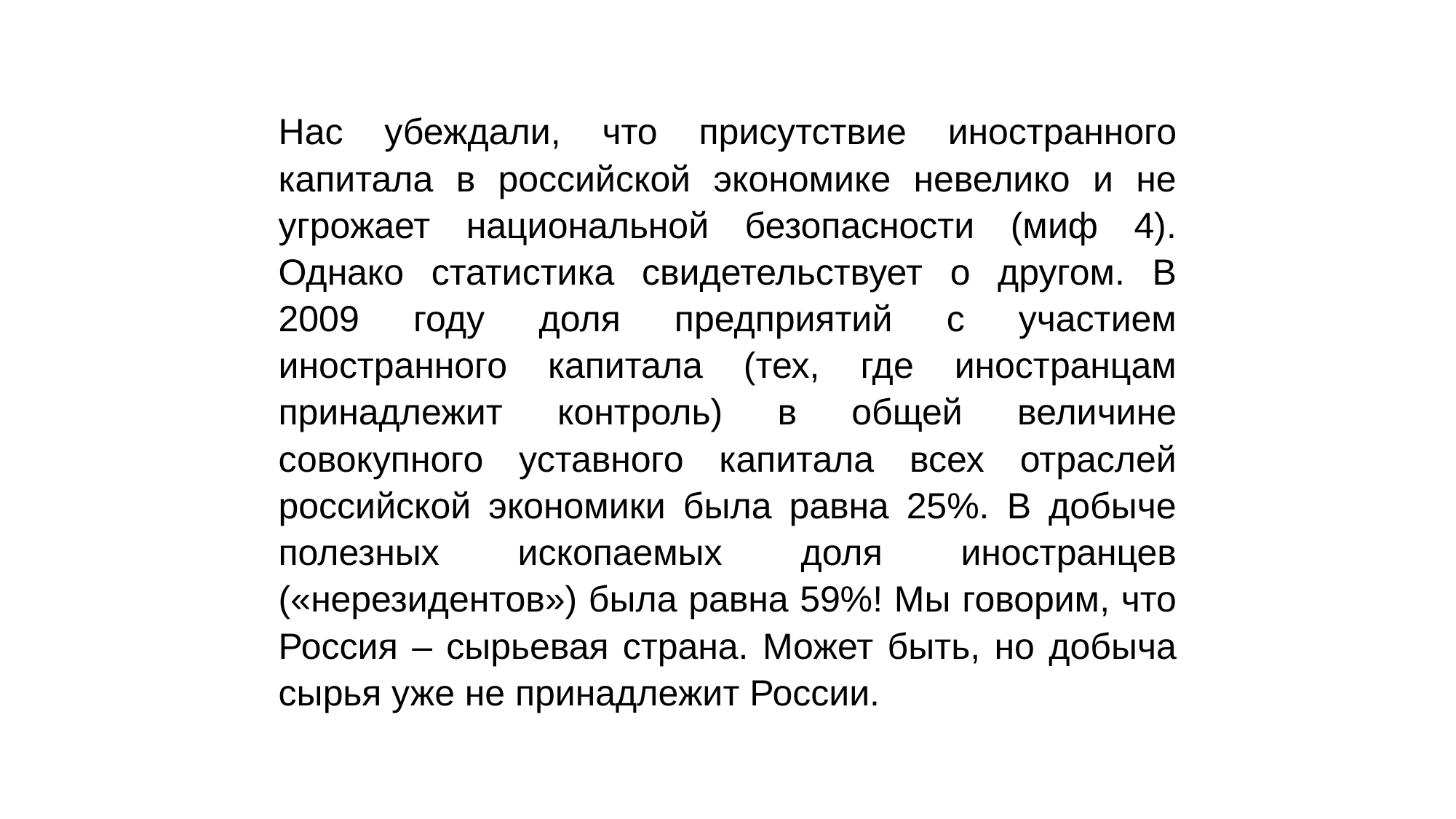

Нас убеждали, что присутствие иностранного капитала в российской экономике невелико и не угрожает национальной безопасности (миф 4). Однако статистика свидетельствует о другом. В 2009 году доля предприятий с участием иностранного капитала (тех, где иностранцам принадлежит контроль) в общей величине совокупного уставного капитала всех отраслей российской экономики была равна 25%. В добыче полезных ископаемых доля иностранцев («нерезидентов») была равна 59%! Мы говорим, что Россия – сырьевая страна. Может быть, но добыча сырья уже не принадлежит России.